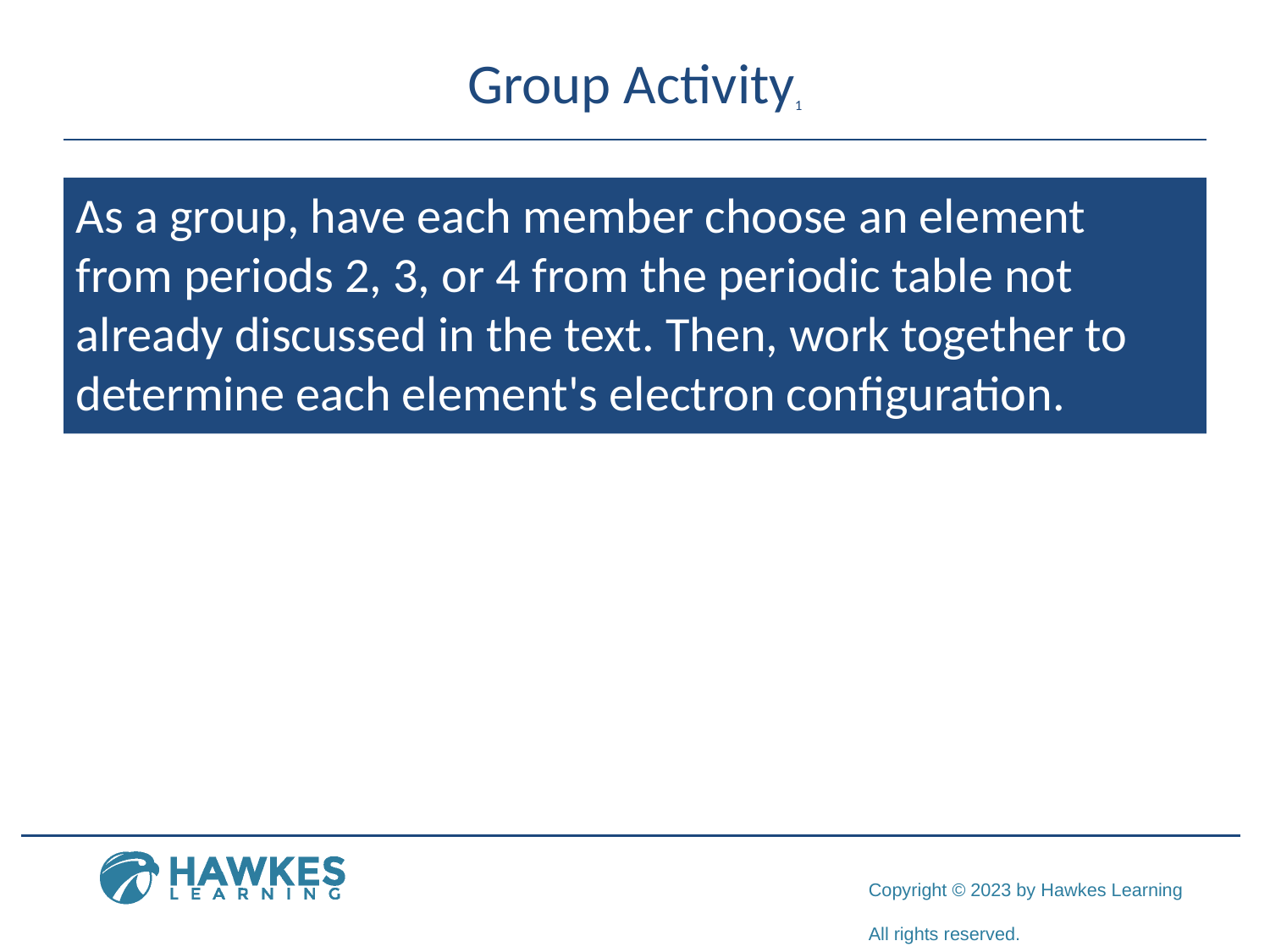

# Group Activity1
As a group, have each member choose an element from periods 2, 3, or 4 from the periodic table not already discussed in the text. Then, work together to determine each element's electron configuration.